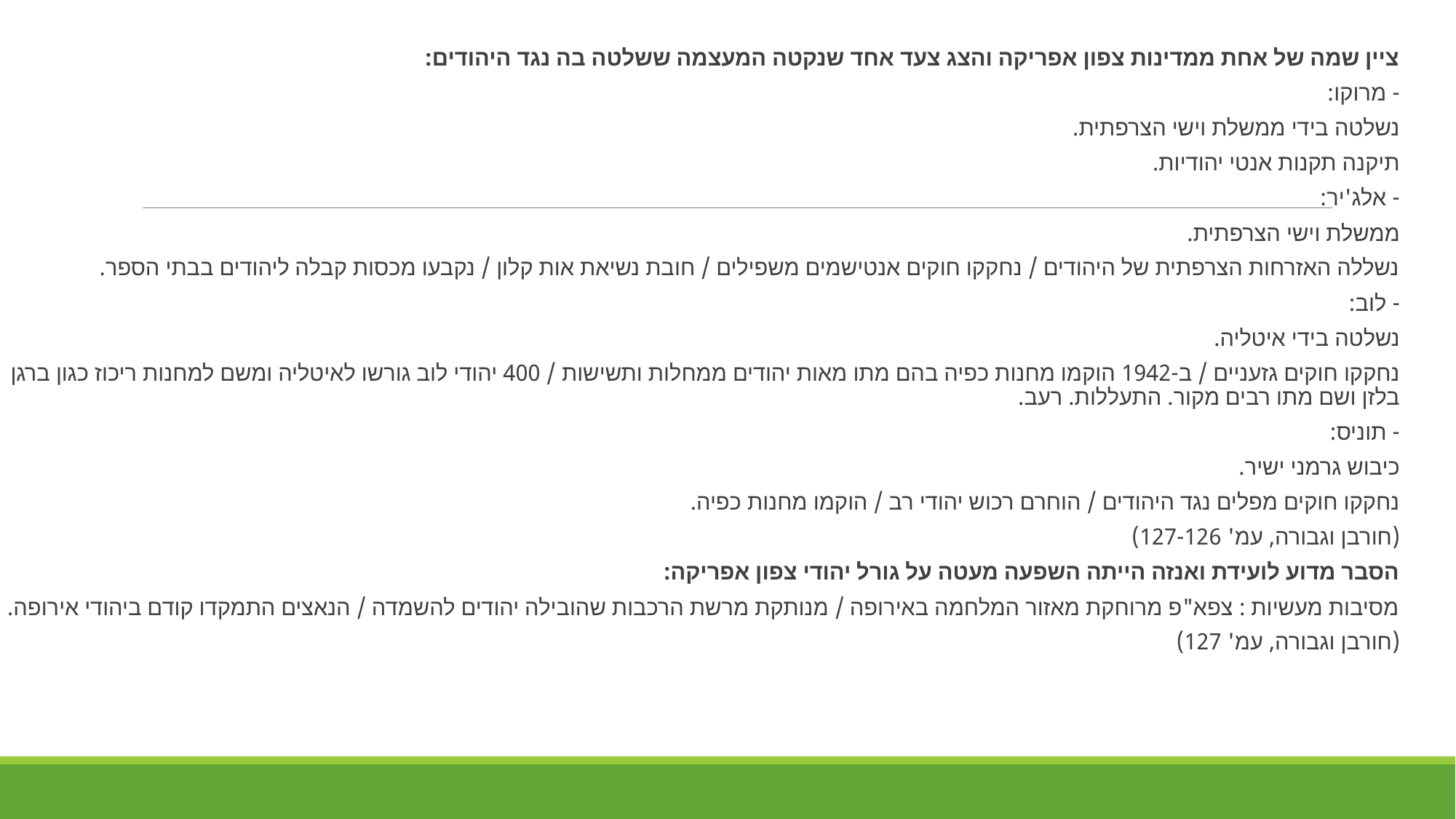

ציין שמה של אחת ממדינות צפון אפריקה והצג צעד אחד שנקטה המעצמה ששלטה בה נגד היהודים:
- מרוקו:
נשלטה בידי ממשלת וישי הצרפתית.
תיקנה תקנות אנטי יהודיות.
- אלג'יר:
ממשלת וישי הצרפתית.
נשללה האזרחות הצרפתית של היהודים / נחקקו חוקים אנטישמים משפילים / חובת נשיאת אות קלון / נקבעו מכסות קבלה ליהודים בבתי הספר.
- לוב:
נשלטה בידי איטליה.
נחקקו חוקים גזעניים / ב-1942 הוקמו מחנות כפיה בהם מתו מאות יהודים ממחלות ותשישות / 400 יהודי לוב גורשו לאיטליה ומשם למחנות ריכוז כגון ברגן בלזן ושם מתו רבים מקור. התעללות. רעב.
- תוניס:
כיבוש גרמני ישיר.
נחקקו חוקים מפלים נגד היהודים / הוחרם רכוש יהודי רב / הוקמו מחנות כפיה.
(חורבן וגבורה, עמ' 127-126)
הסבר מדוע לועידת ואנזה הייתה השפעה מעטה על גורל יהודי צפון אפריקה:
מסיבות מעשיות : צפא"פ מרוחקת מאזור המלחמה באירופה / מנותקת מרשת הרכבות שהובילה יהודים להשמדה / הנאצים התמקדו קודם ביהודי אירופה.
(חורבן וגבורה, עמ' 127)